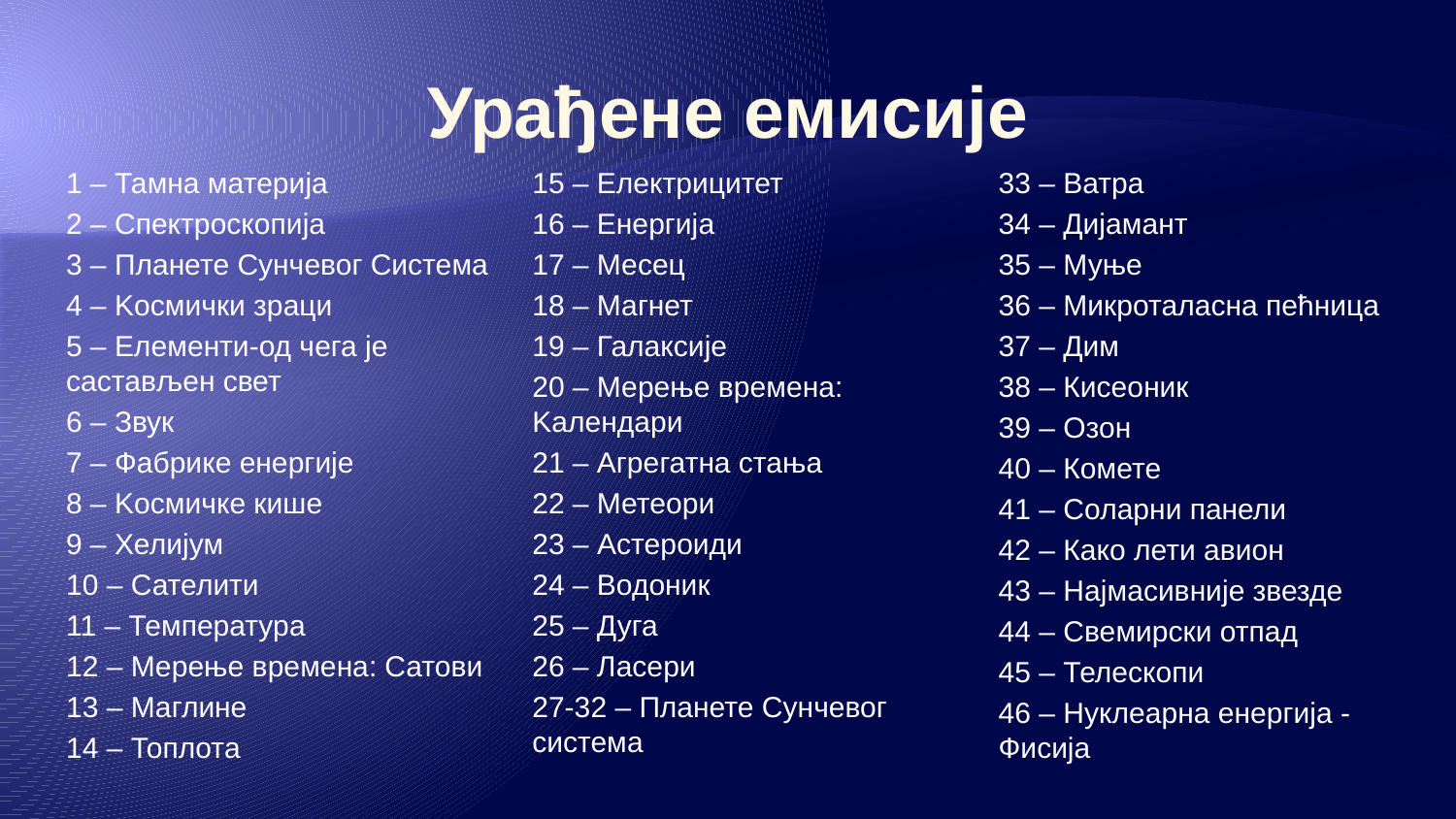

# Урађене емисије
1 – Тамна материја
2 – Спектроскопија
3 – Планете Сунчевог Система
4 – Kосмички зраци
5 – Елементи-од чега је састављен свет
6 – Звук
7 – Фабрике енергије
8 – Kосмичке кише
9 – Хелијум
10 – Сателити
11 – Температура
12 – Мерење времена: Сатови
13 – Маглине
14 – Топлота
15 – Електрицитет
16 – Енергија
17 – Месец
18 – Магнет
19 – Галаксије
20 – Мерење времена: Kалендари
21 – Агрегатна стања
22 – Метеори
23 – Астероиди
24 – Водоник
25 – Дуга
26 – Ласери
27-32 – Планете Сунчевог система
33 – Ватра
34 – Дијамант
35 – Муње
36 – Микроталасна пећница
37 – Дим
38 – Кисеоник
39 – Озон
40 – Комете
41 – Соларни панели
42 – Како лети авион
43 – Најмасивније звезде
44 – Свемирски отпад
45 – Телескопи
46 – Нуклеарна енергија - Фисија